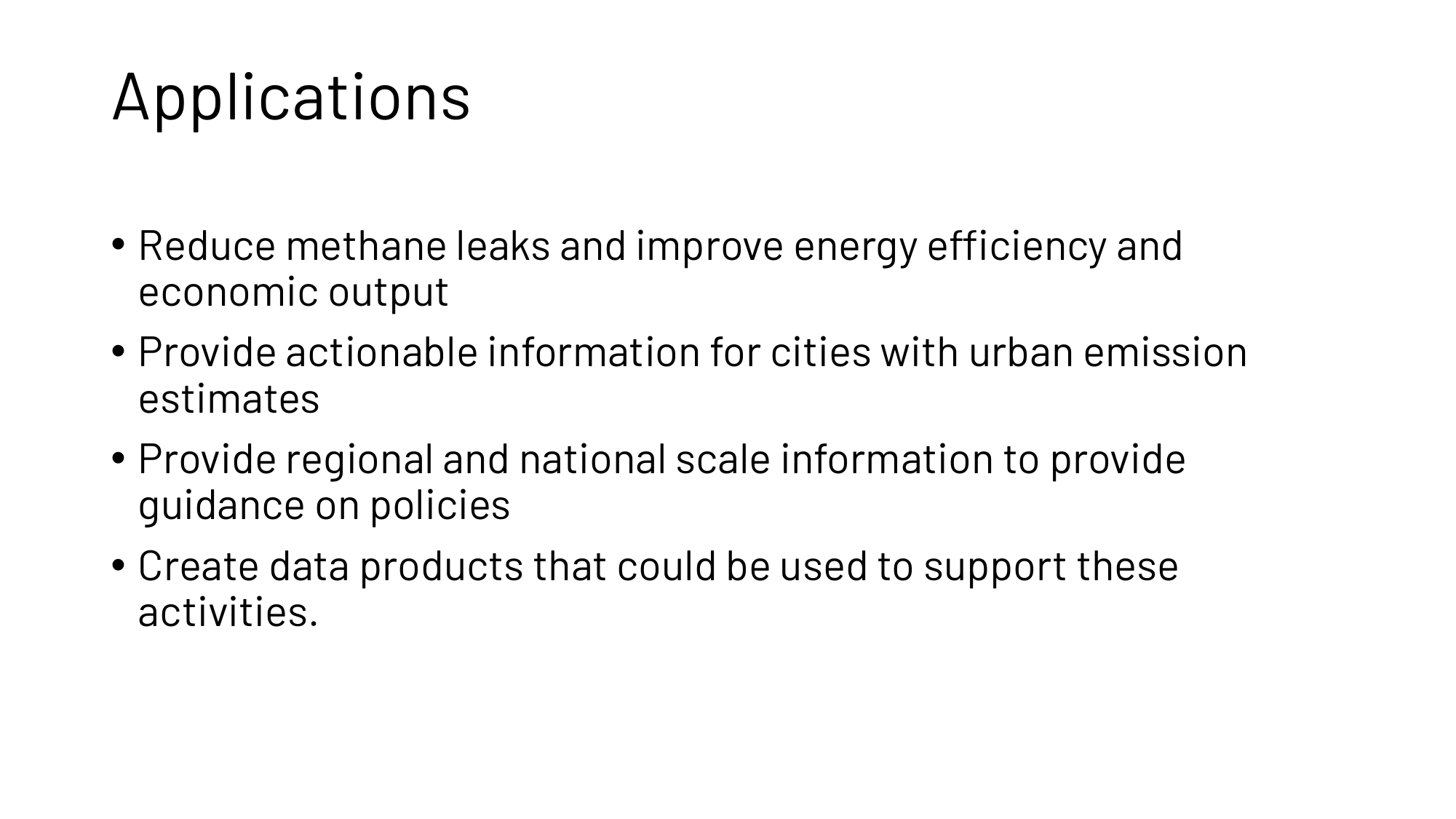

# Applications
Reduce methane leaks and improve energy efficiency and economic output
Provide actionable information for cities with urban emission estimates
Provide regional and national scale information to provide guidance on policies
Create data products that could be used to support these activities.